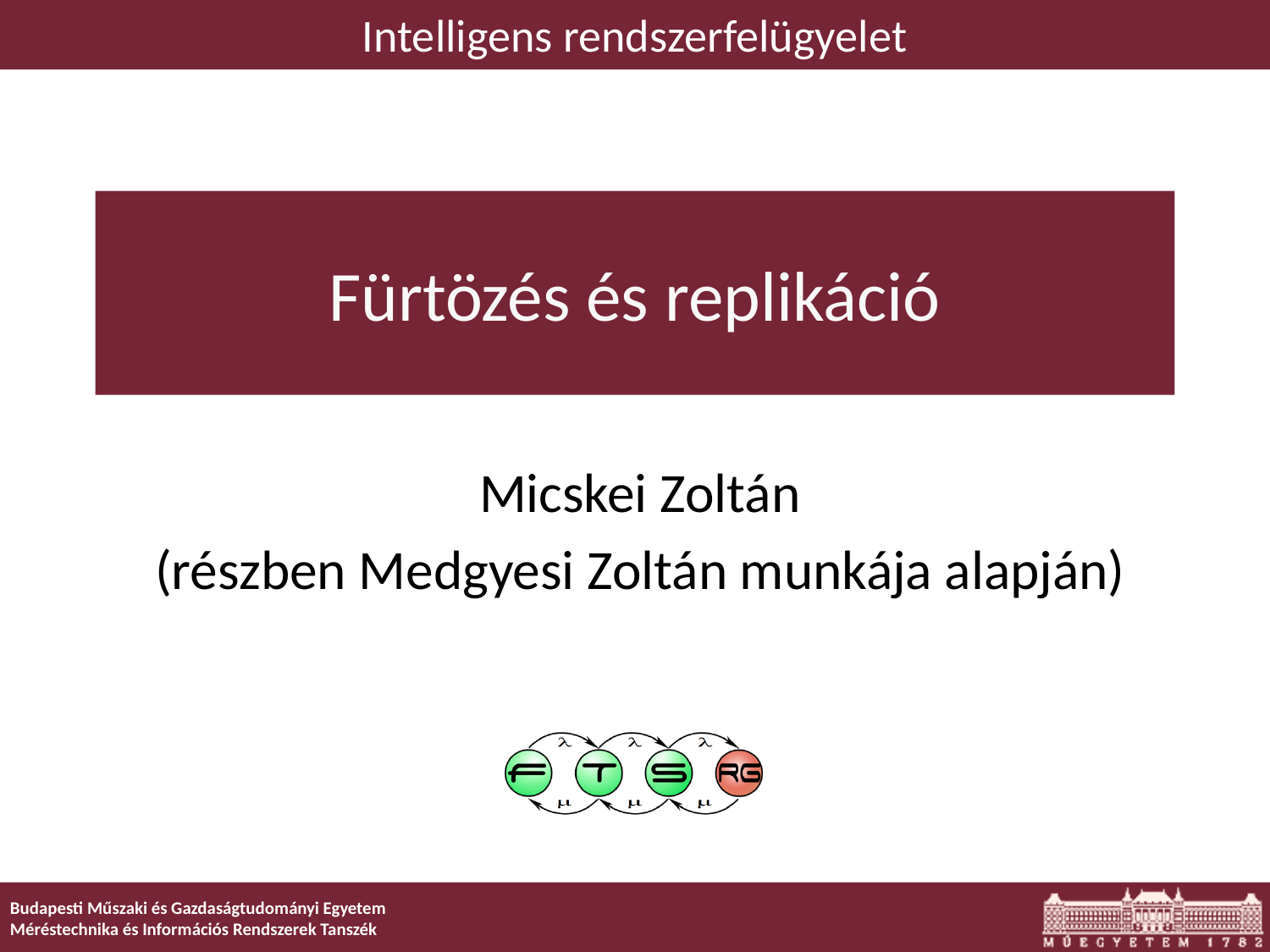

Intelligens rendszerfelügyelet
# Fürtözés és replikáció
Micskei Zoltán
(részben Medgyesi Zoltán munkája alapján)